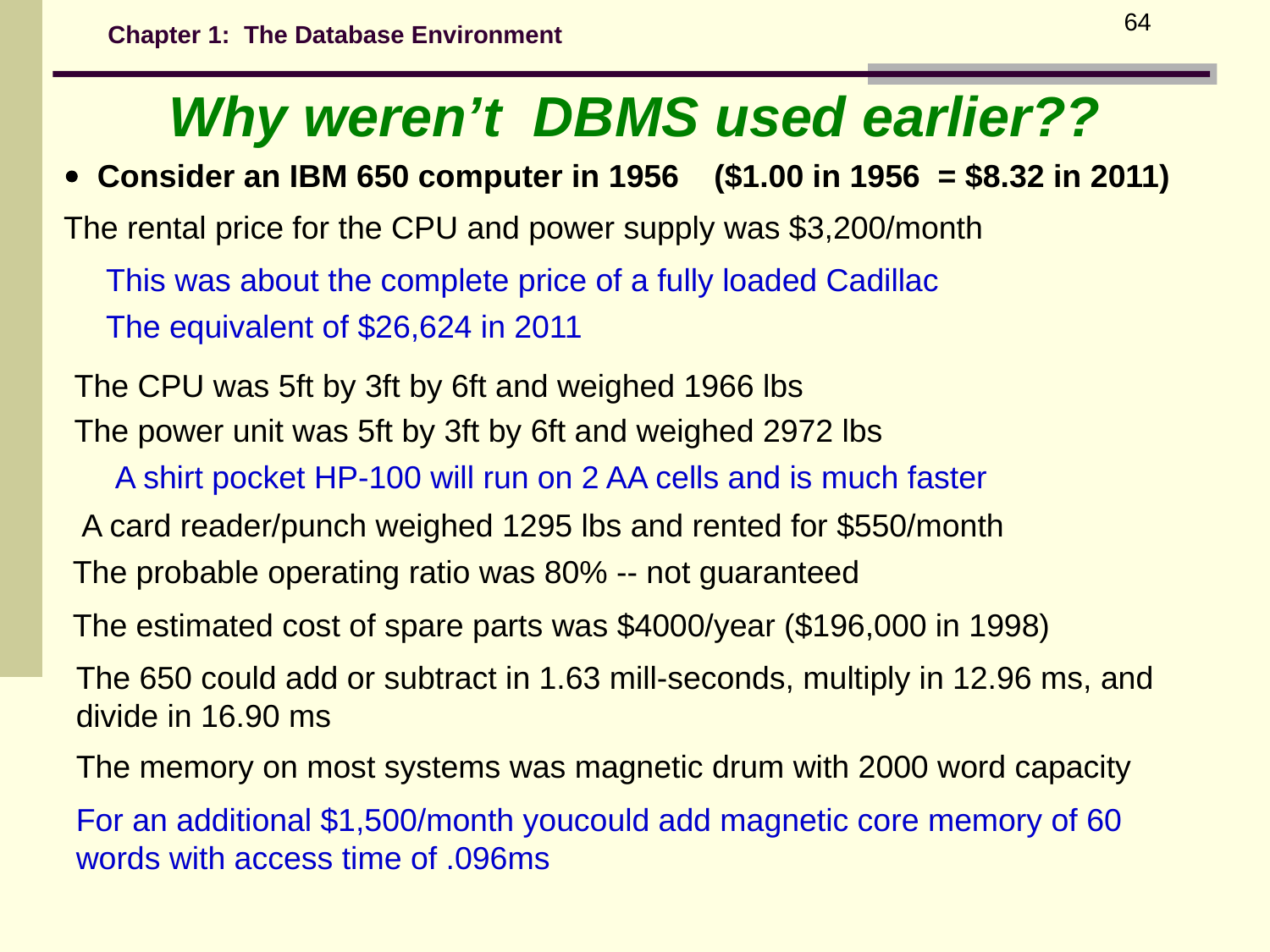

64
Chapter 1:  The Database Environment
Why weren’t  DBMS used earlier??
•  Consider an IBM 650 computer in 1956
($1.00 in 1956  = $8.32 in 2011)
 The rental price for the CPU and power supply was $3,200/month
 This was about the complete price of a fully loaded Cadillac
 The equivalent of $26,624 in 2011
 The CPU was 5ft by 3ft by 6ft and weighed 1966 lbs
 The power unit was 5ft by 3ft by 6ft and weighed 2972 lbs
  A shirt pocket HP-100 will run on 2 AA cells and is much faster
   A card reader/punch weighed 1295 lbs and rented for $550/month
  The probable operating ratio was 80% -- not guaranteed
  The estimated cost of spare parts was $4000/year ($196,000 in 1998)
The 650 could add or subtract in 1.63 mill-seconds, multiply in 12.96 ms, and divide in 16.90 ms
The memory on most systems was magnetic drum with 2000 word capacity
For an additional $1,500/month youcould add magnetic core memory of 60 words with access time of .096ms